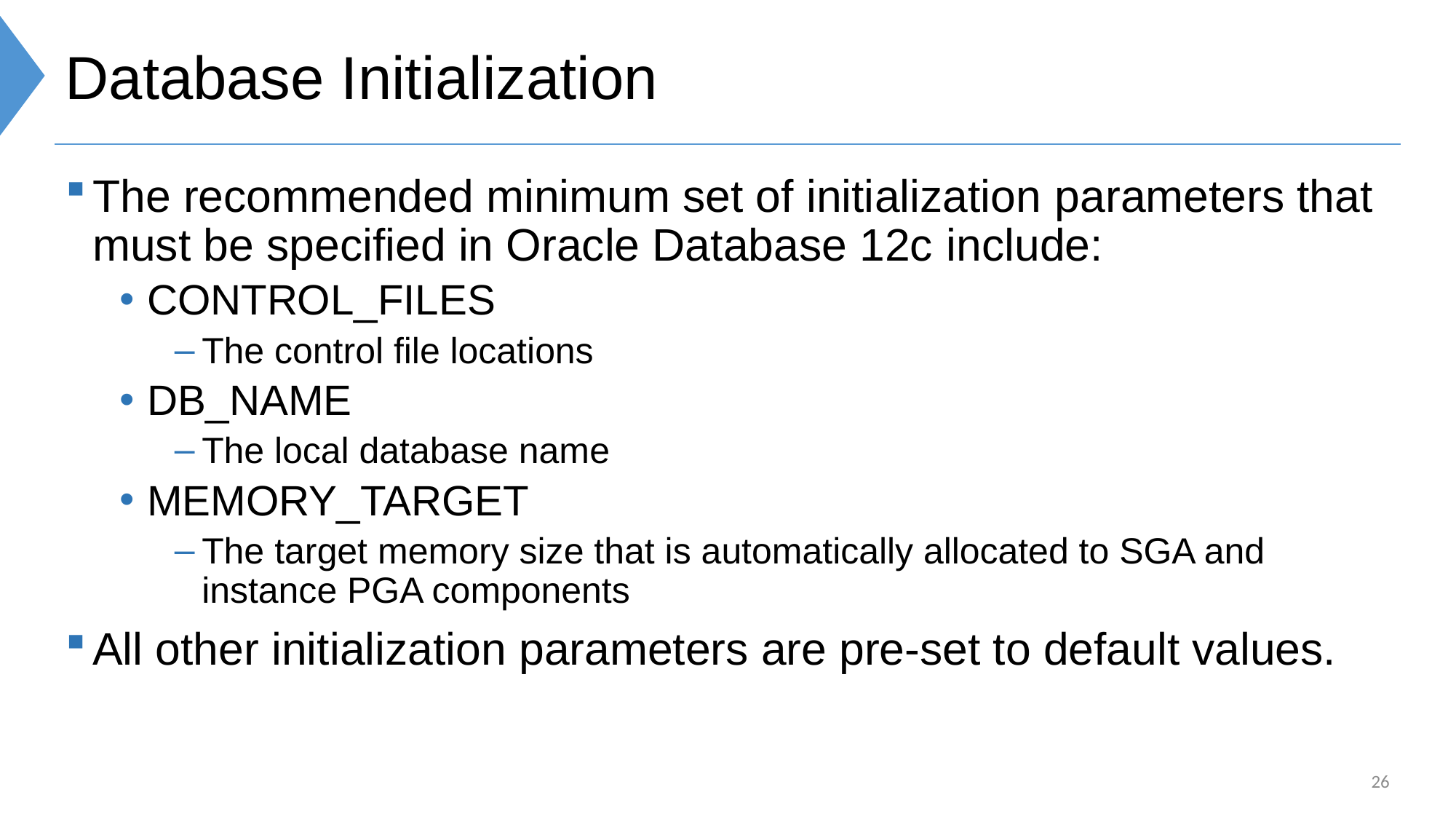

# Database Initialization
The recommended minimum set of initialization parameters that must be specified in Oracle Database 12c include:
CONTROL_FILES
The control file locations
DB_NAME
The local database name
MEMORY_TARGET
The target memory size that is automatically allocated to SGA and instance PGA components
All other initialization parameters are pre-set to default values.
26